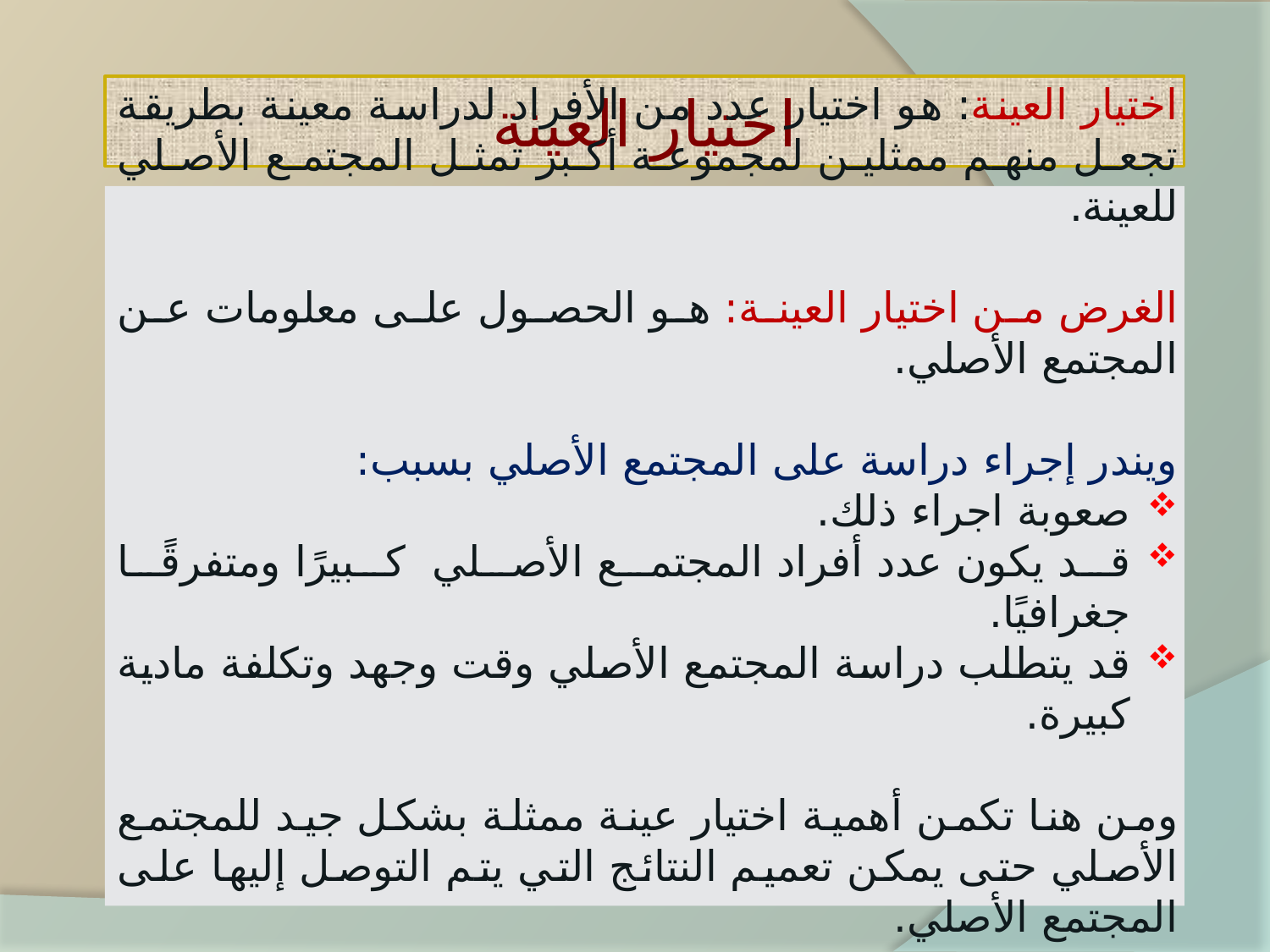

# اختيار العينة

اختيار العينة: هو اختيار عدد من الأفراد لدراسة معينة بطريقة تجعل منهم ممثلين لمجموعة أكبر تمثل المجتمع الأصلي للعينة.

الغرض من اختيار العينة: هو الحصول على معلومات عن المجتمع الأصلي.

ويندر إجراء دراسة على المجتمع الأصلي بسبب:
صعوبة اجراء ذلك.
قد يكون عدد أفراد المجتمع الأصلي  كبيرًا ومتفرقًا جغرافيًا.
قد يتطلب دراسة المجتمع الأصلي وقت وجهد وتكلفة مادية كبيرة.

ومن هنا تكمن أهمية اختيار عينة ممثلة بشكل جيد للمجتمع الأصلي حتى يمكن تعميم النتائج التي يتم التوصل إليها على المجتمع الأصلي.